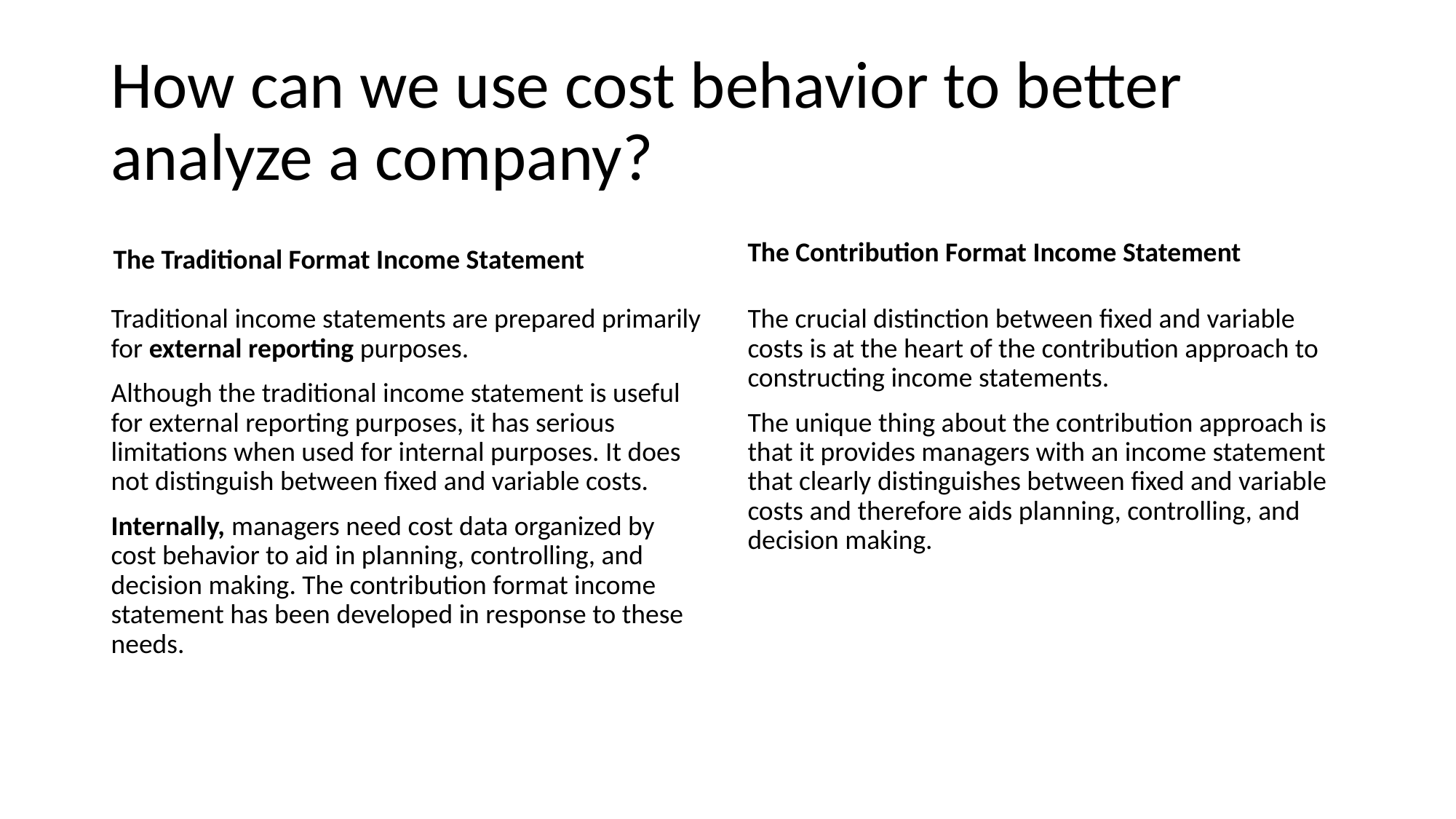

# How can we use cost behavior to better analyze a company?
The Traditional Format Income Statement
The Contribution Format Income Statement
Traditional income statements are prepared primarily for external reporting purposes.
Although the traditional income statement is useful for external reporting purposes, it has serious limitations when used for internal purposes. It does not distinguish between fixed and variable costs.
Internally, managers need cost data organized by cost behavior to aid in planning, controlling, and decision making. The contribution format income statement has been developed in response to these needs.

The crucial distinction between fixed and variable costs is at the heart of the contribution approach to constructing income statements.
The unique thing about the contribution approach is that it provides managers with an income statement that clearly distinguishes between fixed and variable costs and therefore aids planning, controlling, and decision making.